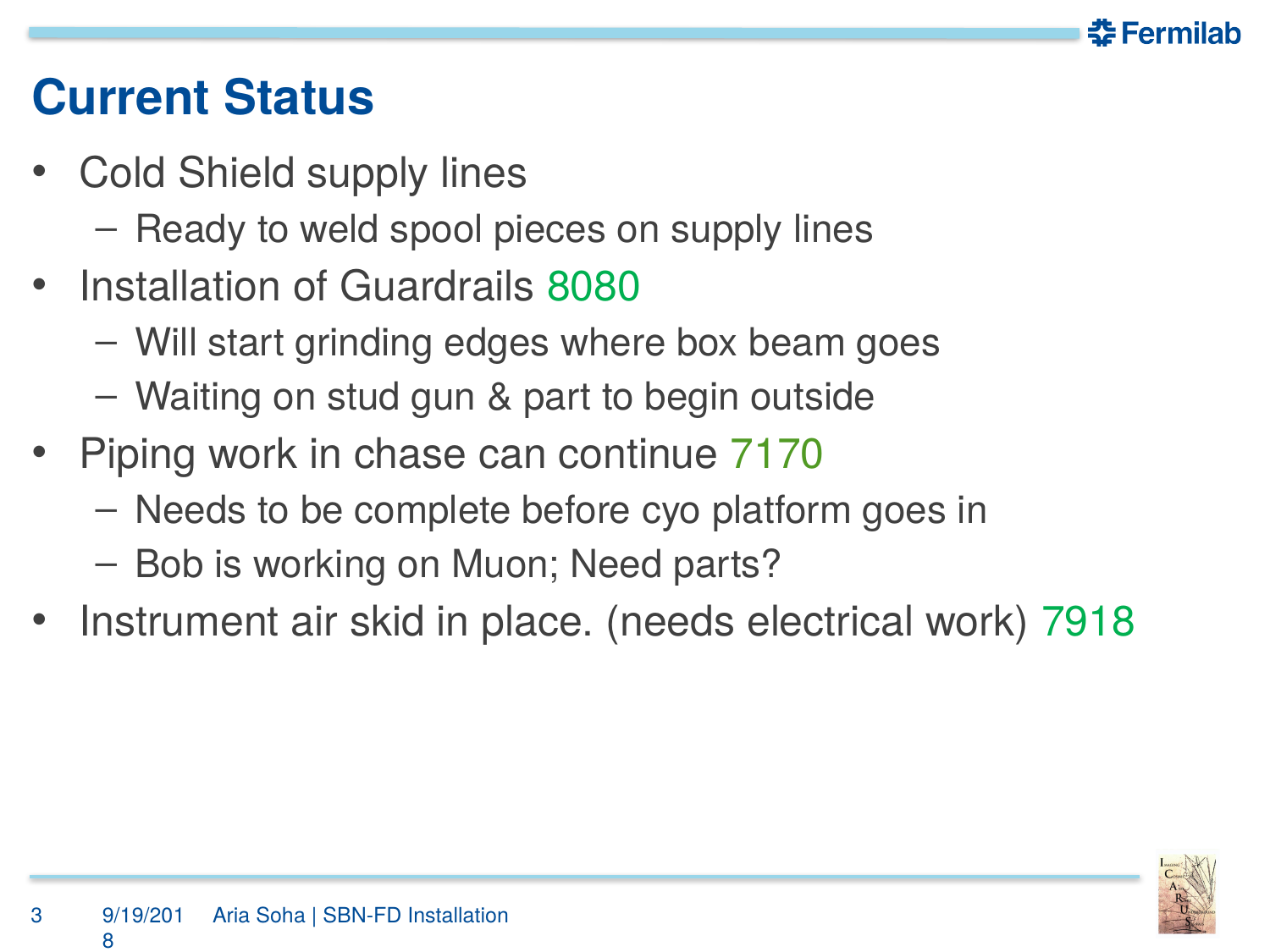

# Current Status
Cold Shield supply lines
Ready to weld spool pieces on supply lines
Installation of Guardrails 8080
Will start grinding edges where box beam goes
Waiting on stud gun & part to begin outside
Piping work in chase can continue 7170
Needs to be complete before cyo platform goes in
Bob is working on Muon; Need parts?
Instrument air skid in place. (needs electrical work) 7918

3
9/19/2018
Aria Soha | SBN-FD Installation